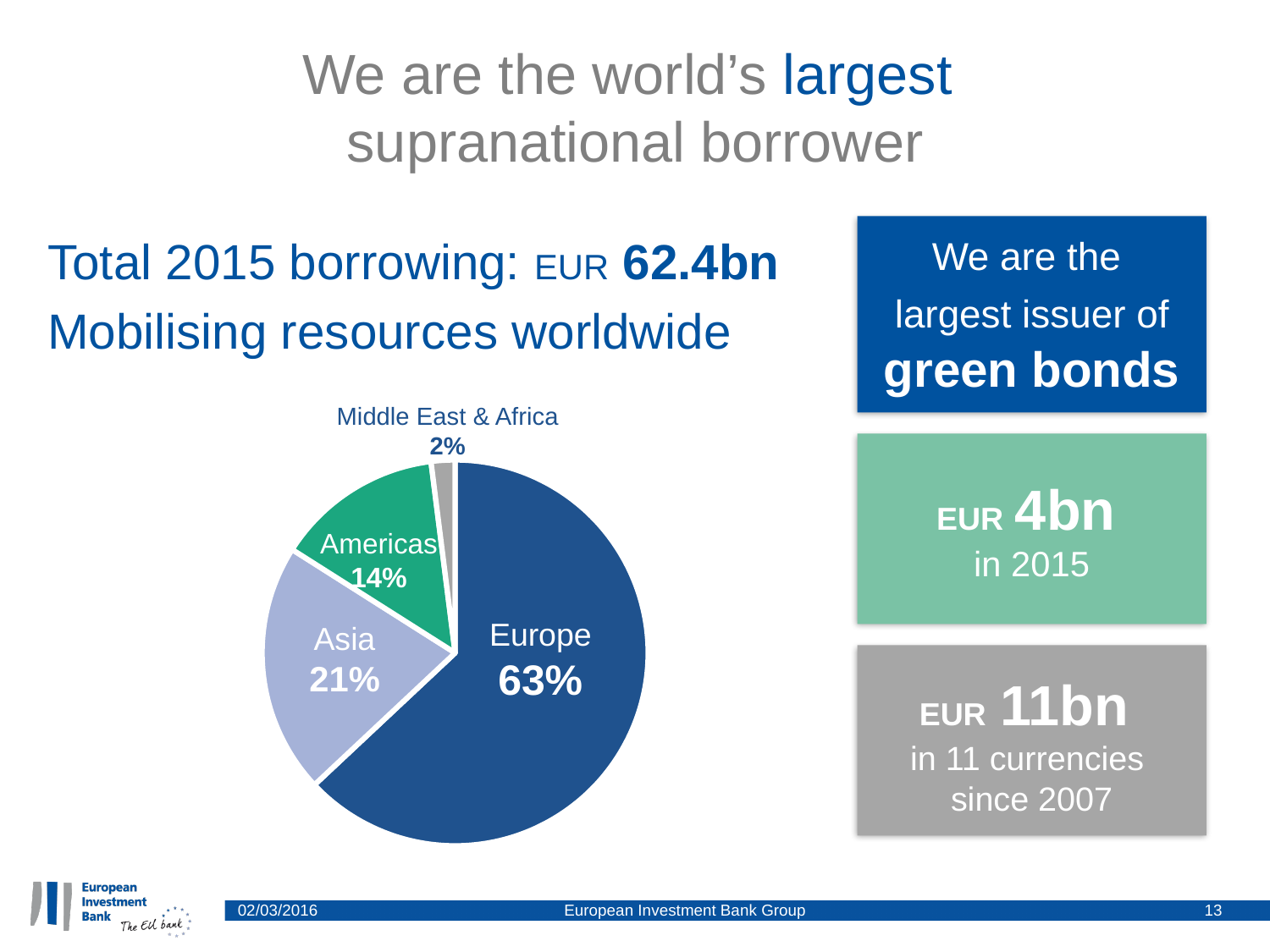

# We are the world’s largest supranational borrower

Total 2015 borrowing: EUR 62.4bn
Mobilising resources worldwide

We are the
largest issuer of green bonds
Middle East & Africa
2%
EUR 4bn
in 2015

### Chart

| Category | Sales |
|---|---|
| Europe | 63.0 |
| Asia | 21.0 |
| Americas | 14.0 |
| Middle East & Africa | 2.0 |
Americas
14%
Europe
63%
Asia
21%
EUR 11bn
in 11 currencies
since 2007
02/03/2016
European Investment Bank Group
13